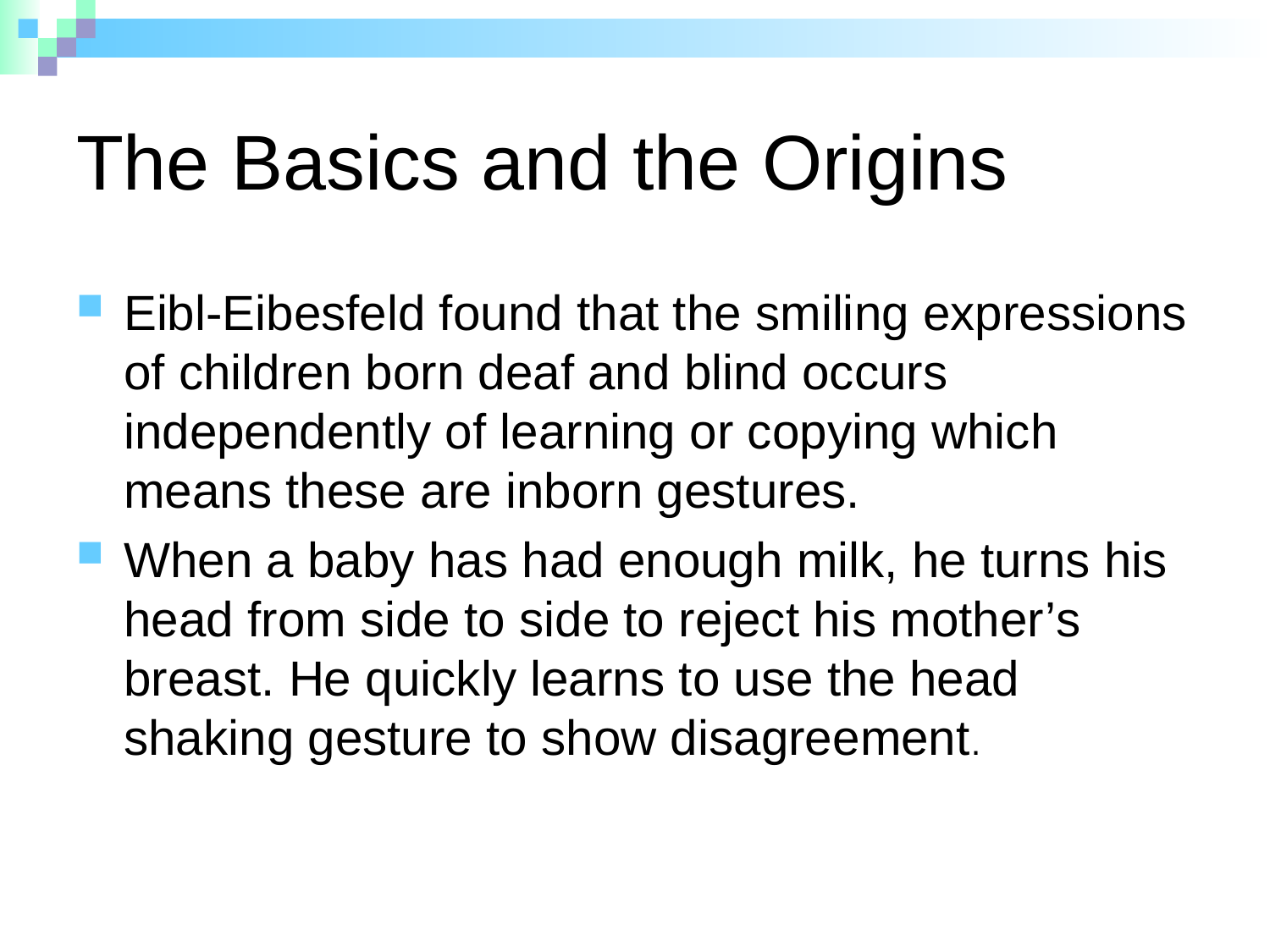

# The Basics and the Origins
Eibl-Eibesfeld found that the smiling expressions of children born deaf and blind occurs independently of learning or copying which means these are inborn gestures.
When a baby has had enough milk, he turns his head from side to side to reject his mother’s breast. He quickly learns to use the head shaking gesture to show disagreement.